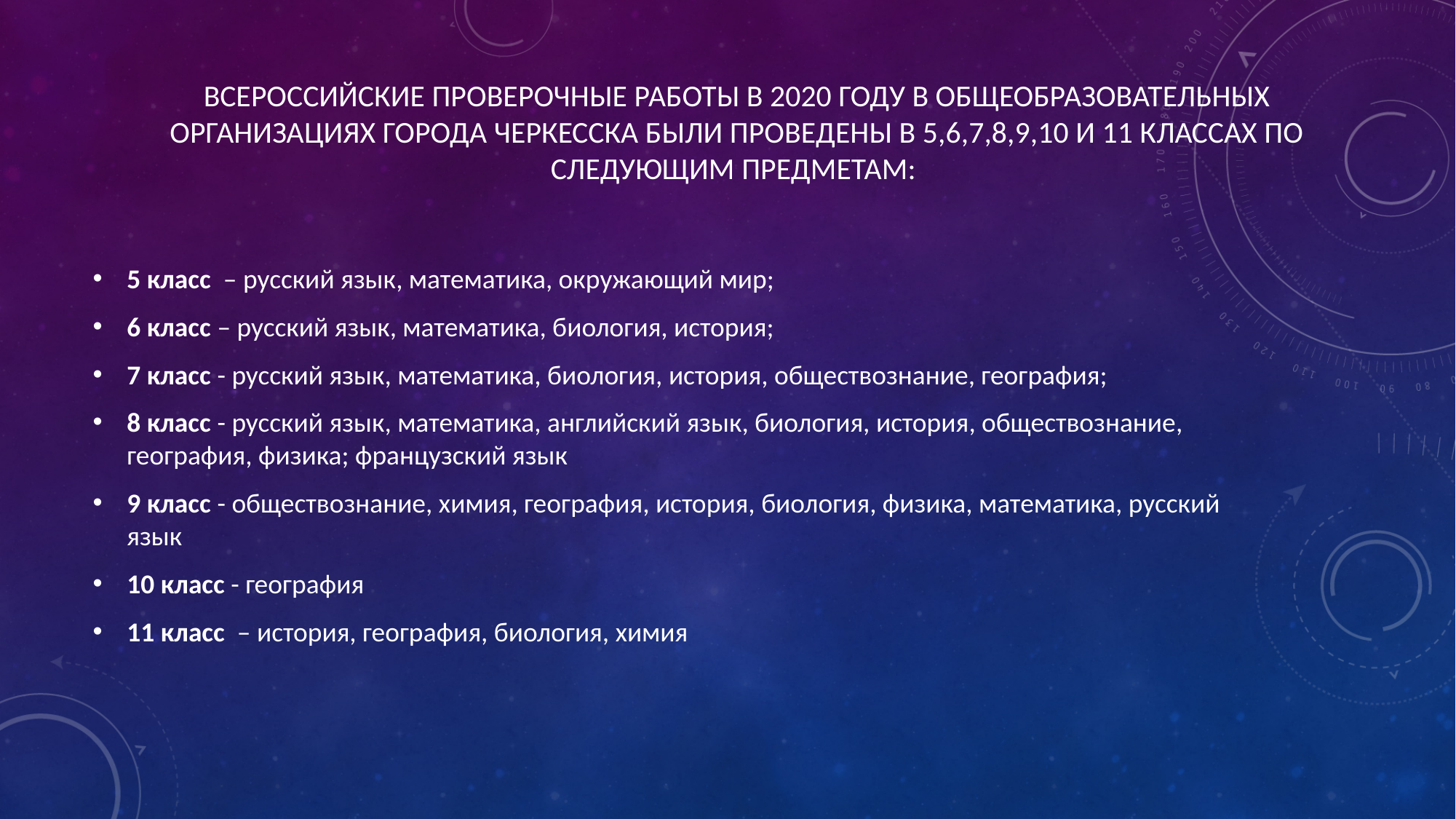

# Всероссийские проверочные работы в 2020 году в общеобразовательных организациях города Черкесска были проведены в 5,6,7,8,9,10 и 11 классах по следующим предметам:
5 класс  – русский язык, математика, окружающий мир;
6 класс – русский язык, математика, биология, история;
7 класс - русский язык, математика, биология, история, обществознание, география;
8 класс - русский язык, математика, английский язык, биология, история, обществознание, география, физика; французский язык
9 класс - обществознание, химия, география, история, биология, физика, математика, русский язык
10 класс - география
11 класс  – история, география, биология, химия